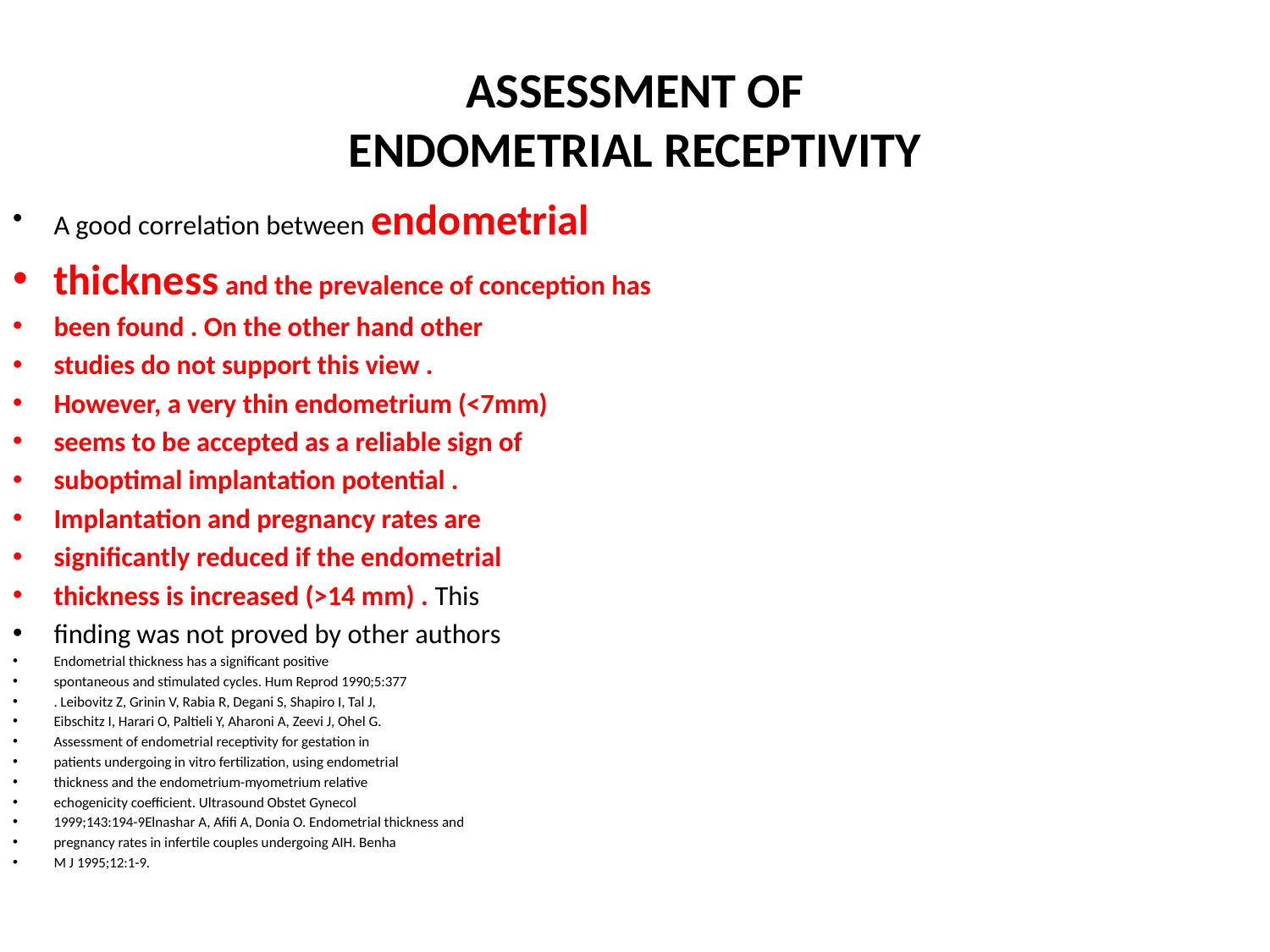

# ASSESSMENT OF ENDOMETRIAL RECEPTIVITY
A good correlation between endometrial
thickness and the prevalence of conception has
been found . On the other hand other
studies do not support this view .
However, a very thin endometrium (<7mm)
seems to be accepted as a reliable sign of
suboptimal implantation potential .
Implantation and pregnancy rates are
significantly reduced if the endometrial
thickness is increased (>14 mm) . This
finding was not proved by other authors
Endometrial thickness has a significant positive
spontaneous and stimulated cycles. Hum Reprod 1990;5:377
. Leibovitz Z, Grinin V, Rabia R, Degani S, Shapiro I, Tal J,
Eibschitz I, Harari O, Paltieli Y, Aharoni A, Zeevi J, Ohel G.
Assessment of endometrial receptivity for gestation in
patients undergoing in vitro fertilization, using endometrial
thickness and the endometrium-myometrium relative
echogenicity coefficient. Ultrasound Obstet Gynecol
1999;143:194-9Elnashar A, Afifi A, Donia O. Endometrial thickness and
pregnancy rates in infertile couples undergoing AIH. Benha
M J 1995;12:1-9.